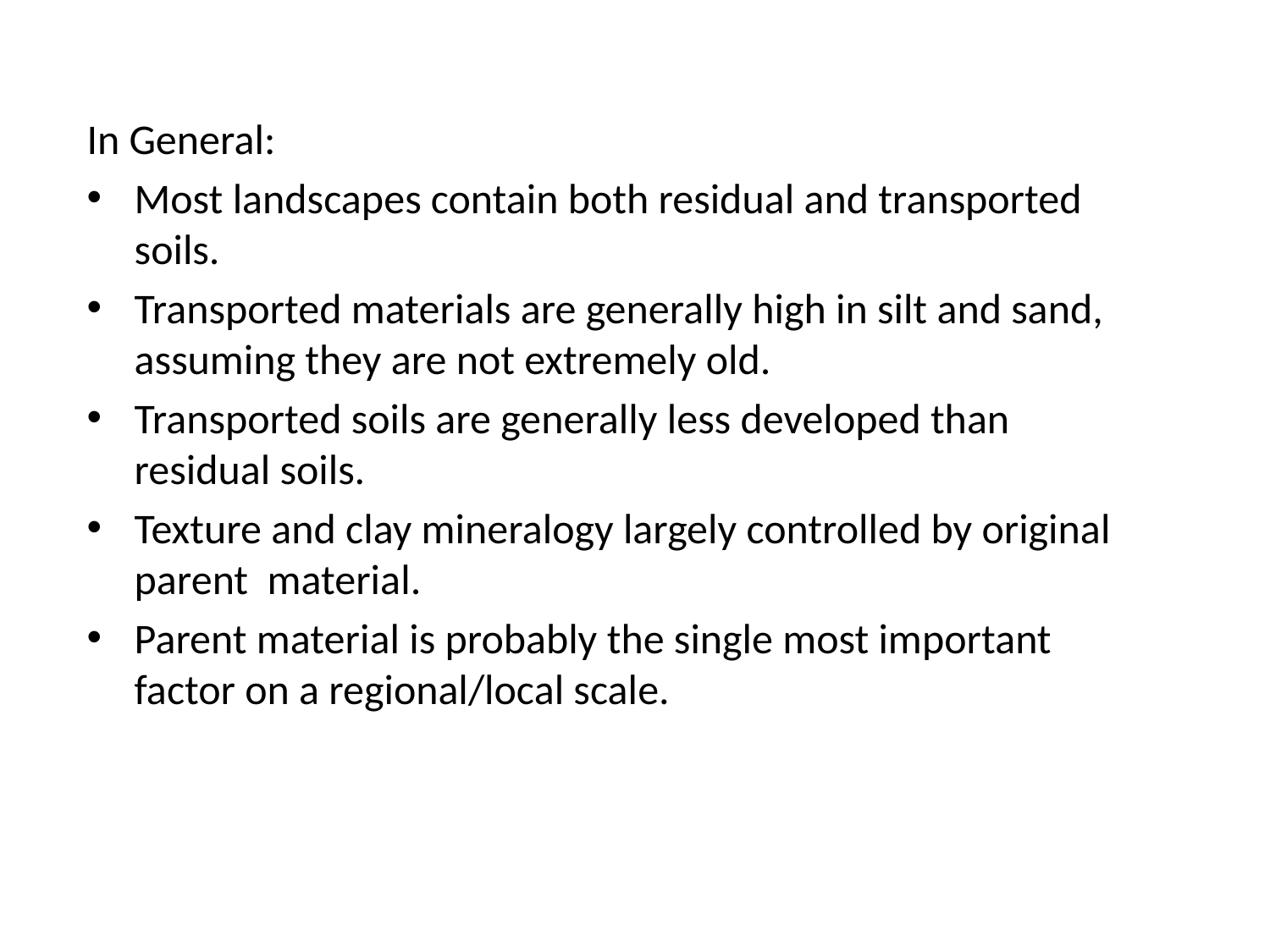

In General:
Most landscapes contain both residual and transported soils.
Transported materials are generally high in silt and sand, assuming they are not extremely old.
Transported soils are generally less developed than residual soils.
Texture and clay mineralogy largely controlled by original parent  material.
Parent material is probably the single most important factor on a regional/local scale.